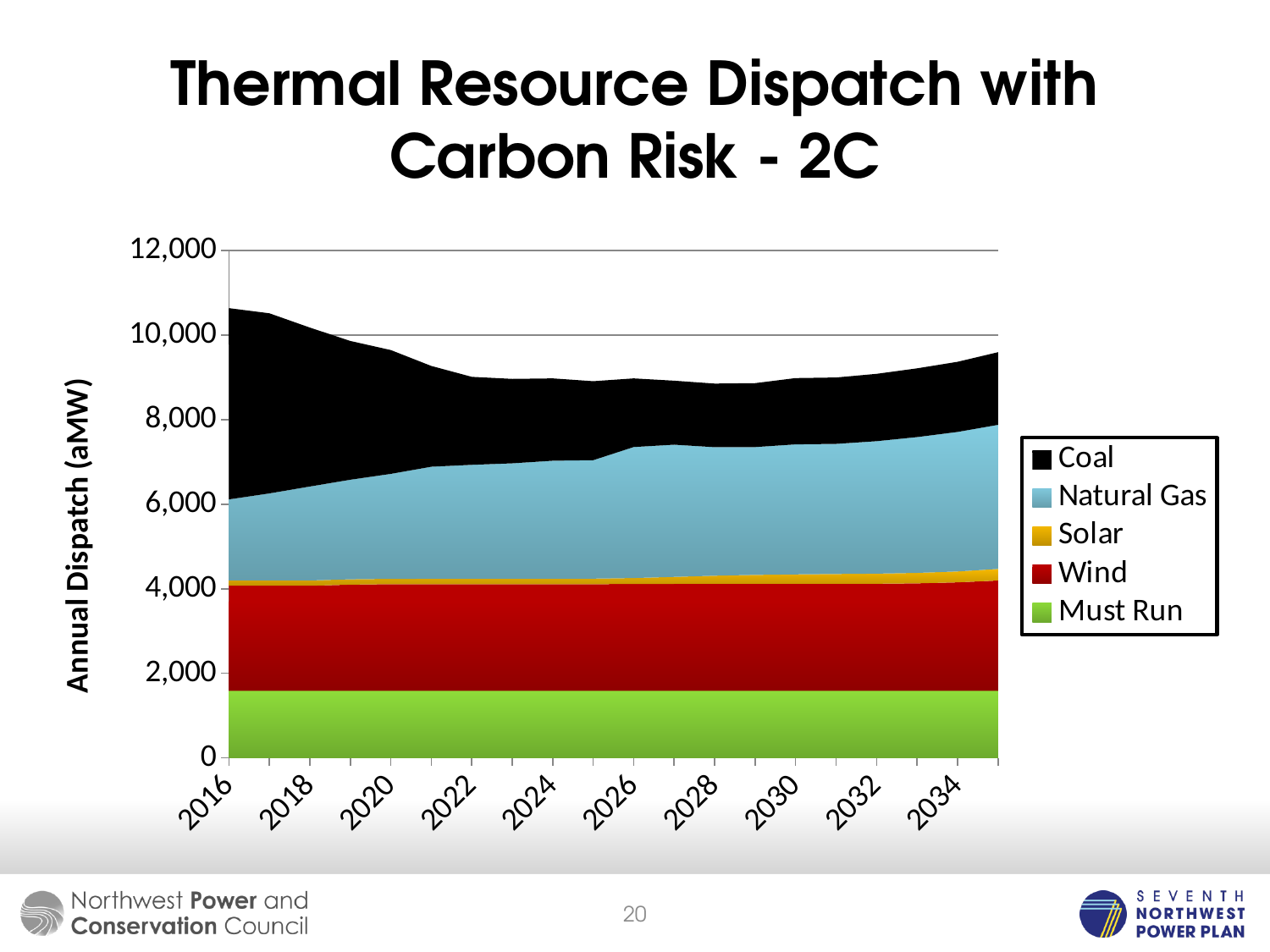

# Thermal Resource Dispatch with Carbon Risk - 2C

### Chart

| Category | Must Run | Wind | Solar | Natural Gas | Coal |
|---|---|---|---|---|---|
| 2016 | 1588.0 | 2482.0 | 126.0 | 1919.03875 | 4521.44 |
| 2017 | 1588.0 | 2482.0 | 126.0 | 2060.4875 | 4259.2 |
| 2018 | 1588.0 | 2482.0 | 126.0 | 2223.4625 | 3757.57 |
| 2019 | 1588.0 | 2510.0 | 126.0 | 2355.7599999999998 | 3280.5662499999967 |
| 2020 | 1588.0 | 2521.0 | 126.0 | 2483.5475 | 2926.55 |
| 2021 | 1588.0 | 2521.0 | 126.195 | 2652.4150000000022 | 2382.62125 |
| 2022 | 1588.0 | 2521.0 | 126.51875 | 2697.14125 | 2079.893750000003 |
| 2023 | 1588.0 | 2521.0 | 126.805 | 2731.5537500000028 | 1996.40125 |
| 2024 | 1588.0 | 2521.0 | 127.055 | 2793.67125 | 1945.19875 |
| 2025 | 1588.0 | 2521.3425 | 129.565 | 2803.5725 | 1867.035 |
| 2026 | 1588.0 | 2523.830000000002 | 142.00750000000002 | 3099.0925 | 1621.97125 |
| 2027 | 1588.0 | 2526.84625 | 166.01875 | 3128.01625 | 1511.748750000001 |
| 2028 | 1588.0 | 2528.8825 | 192.21374999999995 | 3040.93875 | 1502.0025 |
| 2029 | 1588.0 | 2529.7375 | 210.505 | 3024.175 | 1510.7325 |
| 2030 | 1588.0 | 2529.93625 | 222.0225 | 3075.6275 | 1566.60625 |
| 2031 | 1588.0 | 2530.08375 | 231.0525 | 3077.975 | 1569.34375 |
| 2032 | 1588.0 | 2531.17875 | 238.74499999999998 | 3133.048749999997 | 1592.1025 |
| 2033 | 1588.0 | 2539.8025 | 247.30125 | 3213.267499999997 | 1624.765 |
| 2034 | 1588.0 | 2563.393750000003 | 257.7874999999997 | 3301.26125 | 1657.31375 |
| 2035 | 1588.0 | 2607.43 | 273.375 | 3409.370000000002 | 1716.52875 |
20